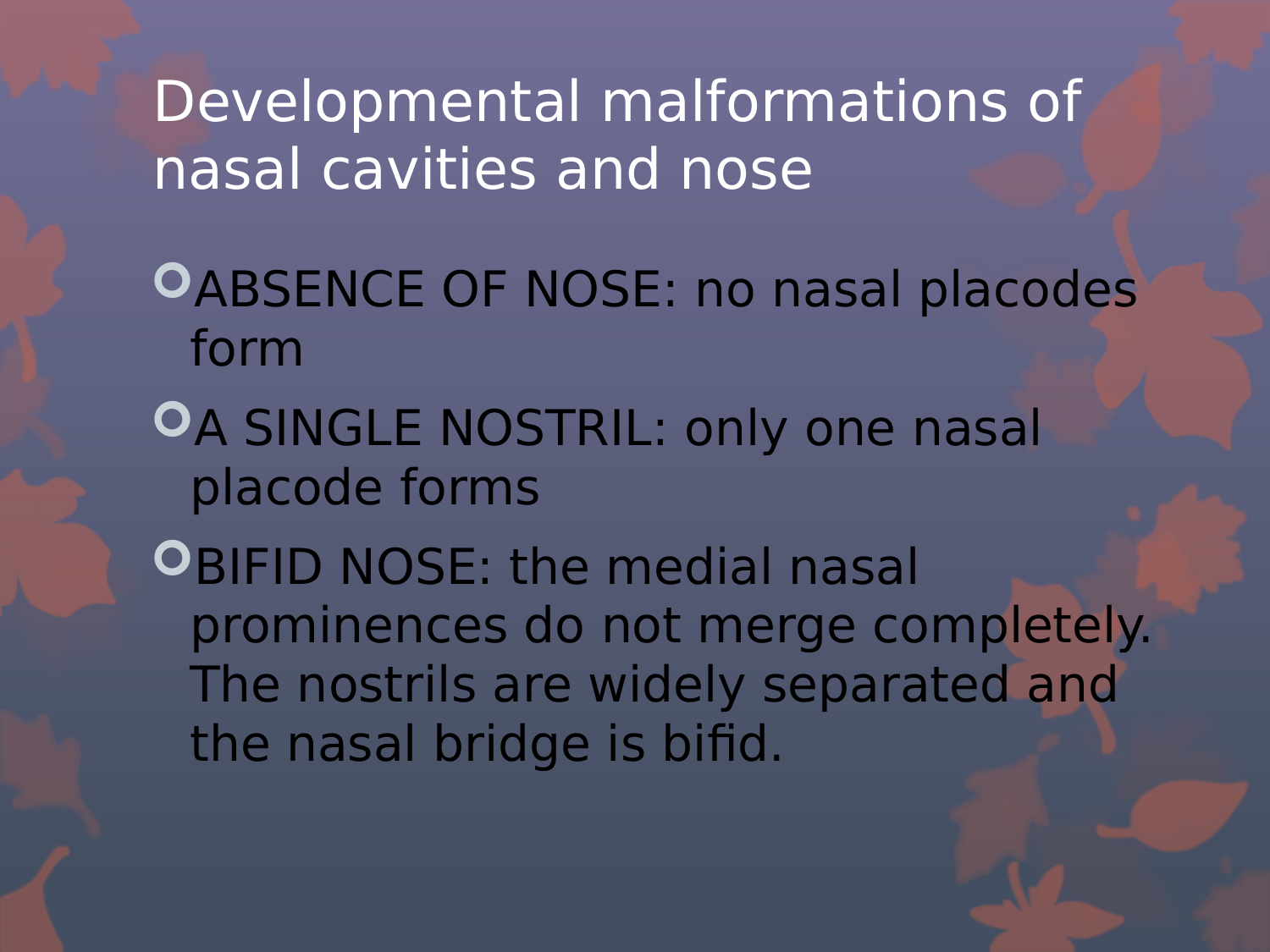

# Developmental malformations of nasal cavities and nose
ABSENCE OF NOSE: no nasal placodes form
A SINGLE NOSTRIL: only one nasal placode forms
BIFID NOSE: the medial nasal prominences do not merge completely. The nostrils are widely separated and the nasal bridge is bifid.